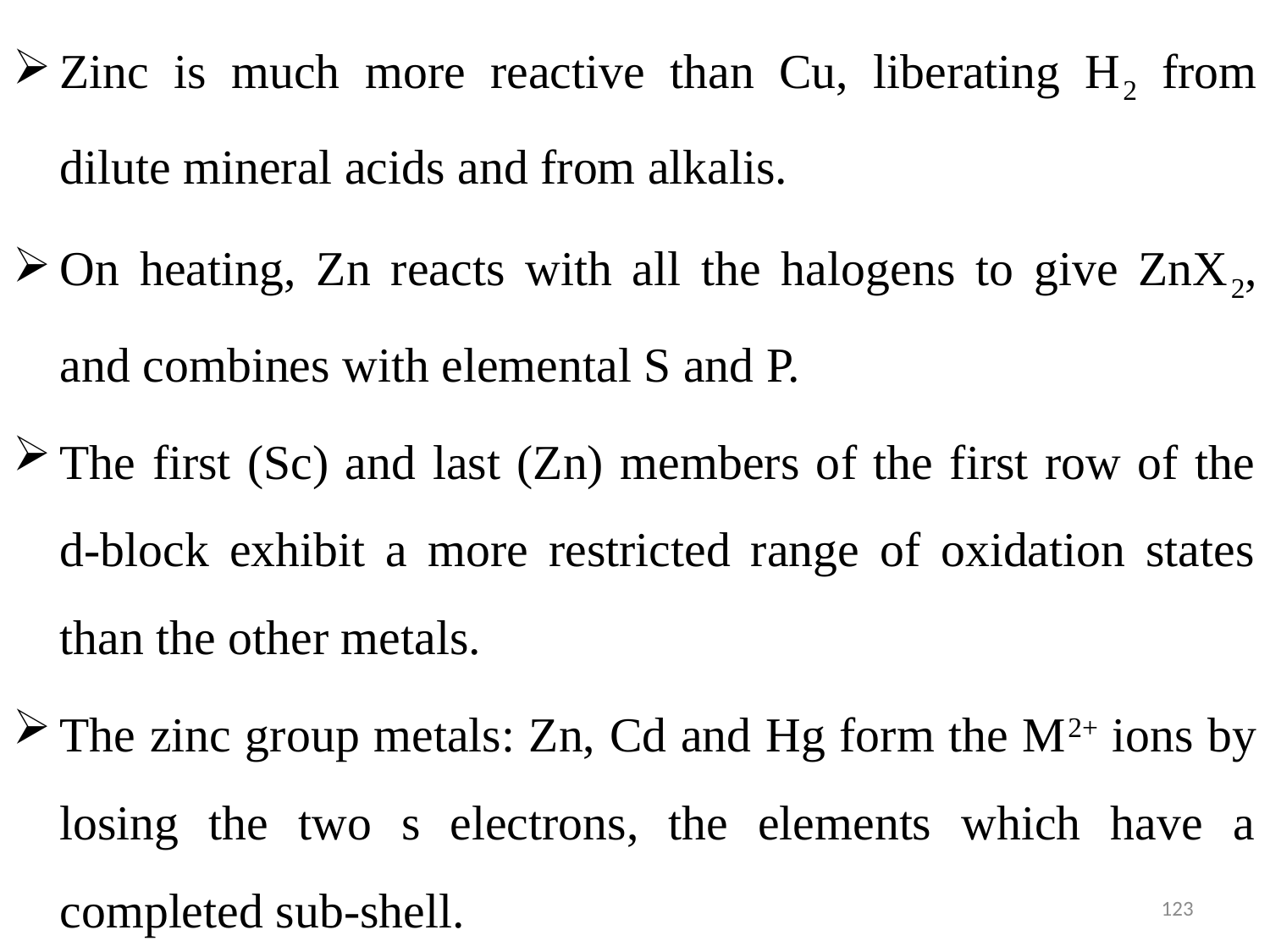

Zinc is much more reactive than Cu, liberating H2 from dilute mineral acids and from alkalis.
On heating, Zn reacts with all the halogens to give ZnX2, and combines with elemental S and P.
The first (Sc) and last (Zn) members of the first row of the d-block exhibit a more restricted range of oxidation states than the other metals.
The zinc group metals: Zn, Cd and Hg form the M2+ ions by losing the two s electrons, the elements which have a completed sub-shell.

123